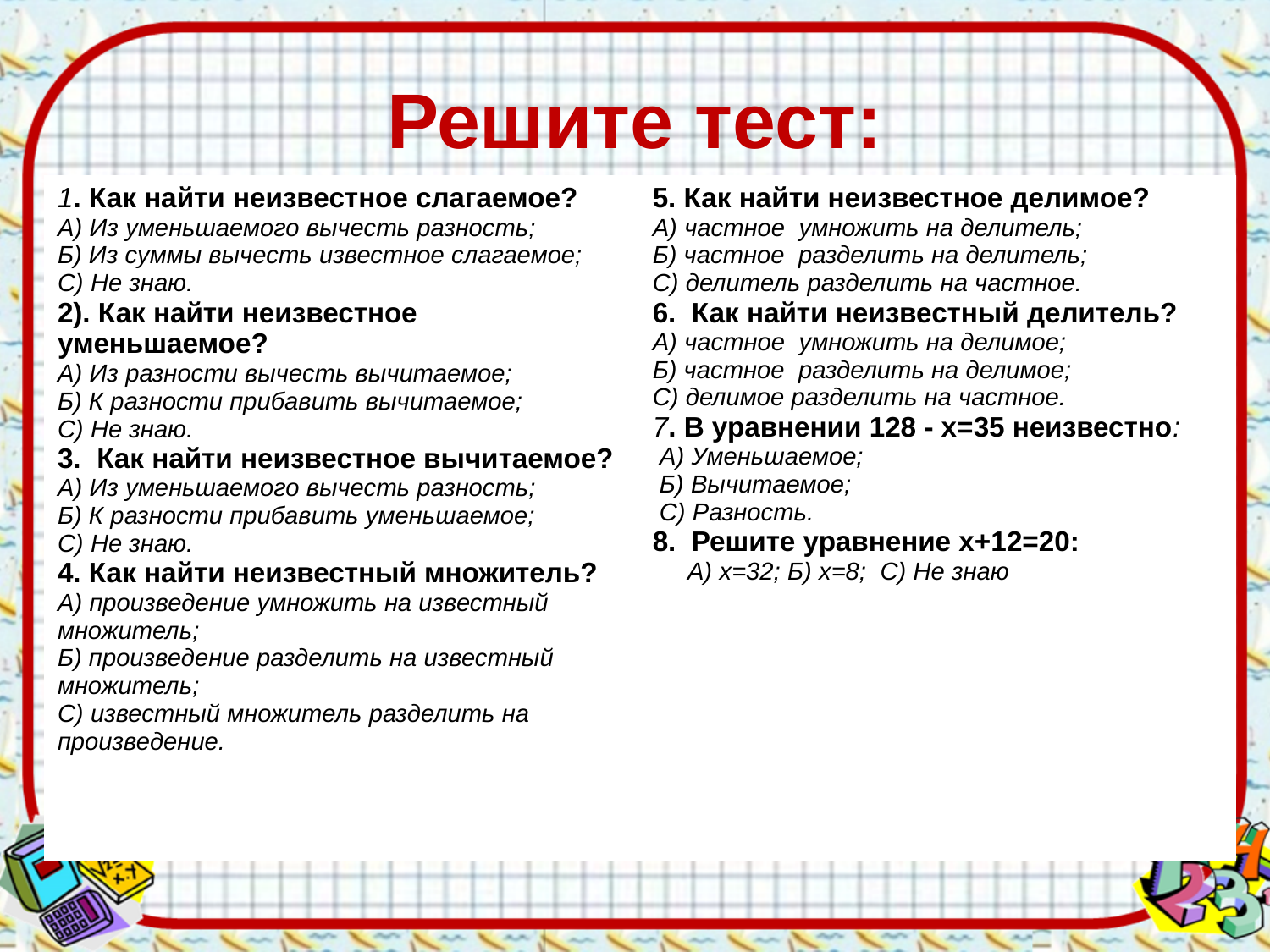

# Решите тест:
| 1. Как найти неизвестное слагаемое? А) Из уменьшаемого вычесть разность; Б) Из суммы вычесть известное слагаемое; С) Не знаю. 2). Как найти неизвестное уменьшаемое? А) Из разности вычесть вычитаемое; Б) К разности прибавить вычитаемое; С) Не знаю. 3. Как найти неизвестное вычитаемое? А) Из уменьшаемого вычесть разность; Б) К разности прибавить уменьшаемое; С) Не знаю. 4. Как найти неизвестный множитель? А) произведение умножить на известный множитель; Б) произведение разделить на известный множитель; С) известный множитель разделить на произведение. | 5. Как найти неизвестное делимое? А) частное умножить на делитель; Б) частное разделить на делитель; С) делитель разделить на частное. 6. Как найти неизвестный делитель? А) частное умножить на делимое; Б) частное разделить на делимое; С) делимое разделить на частное. 7. В уравнении 128 - х=35 неизвестно: А) Уменьшаемое; Б) Вычитаемое; С) Разность. 8. Решите уравнение х+12=20: А) х=32; Б) х=8; С) Не знаю |
| --- | --- |